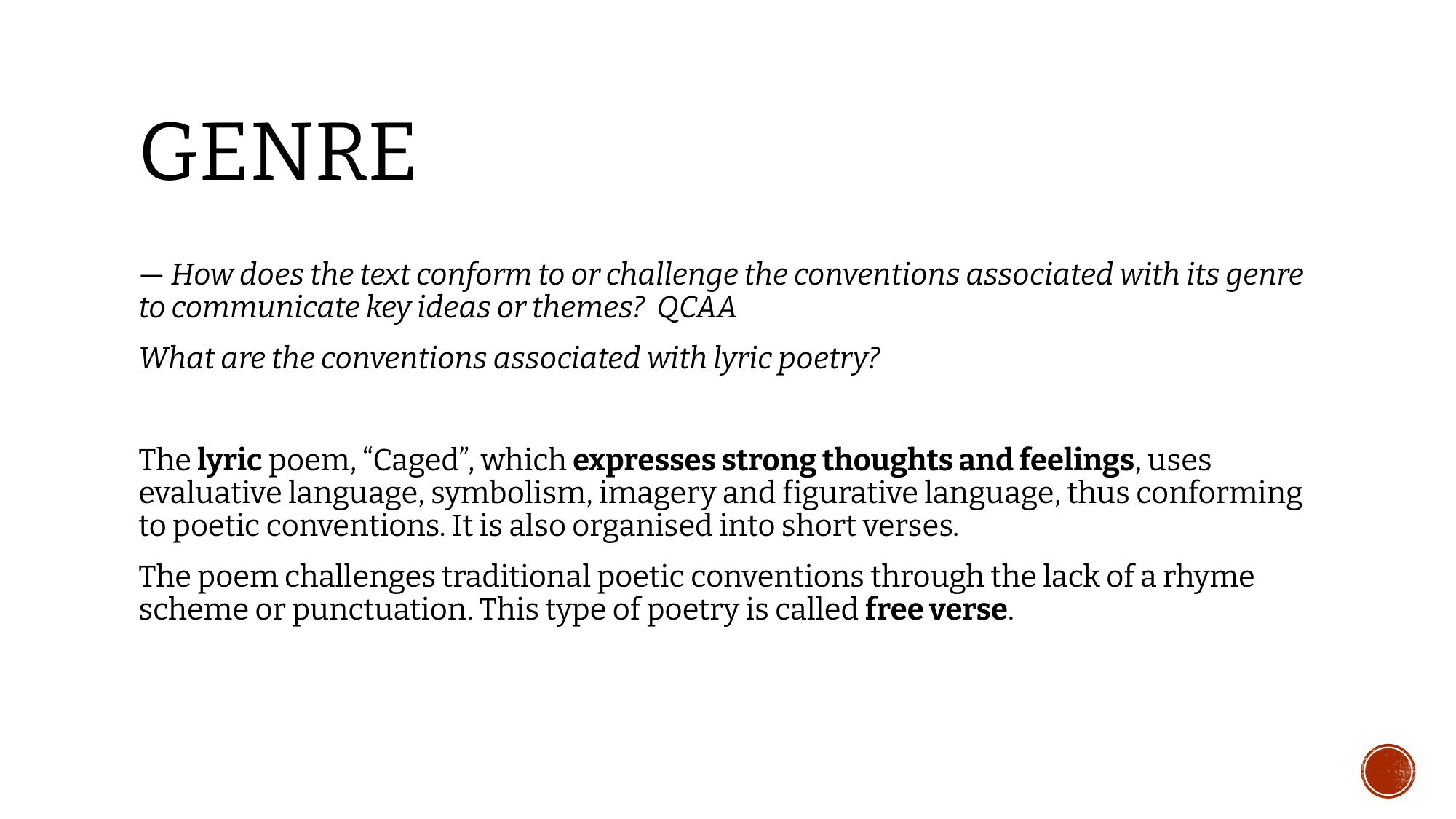

# Genre
— How does the text conform to or challenge the conventions associated with its genre to communicate key ideas or themes?  QCAA
What are the conventions associated with lyric poetry?

The lyric poem, “Caged”, which expresses strong thoughts and feelings, uses evaluative language, symbolism, imagery and figurative language, thus conforming to poetic conventions. It is also organised into short verses.
The poem challenges traditional poetic conventions through the lack of a rhyme scheme or punctuation. This type of poetry is called free verse.